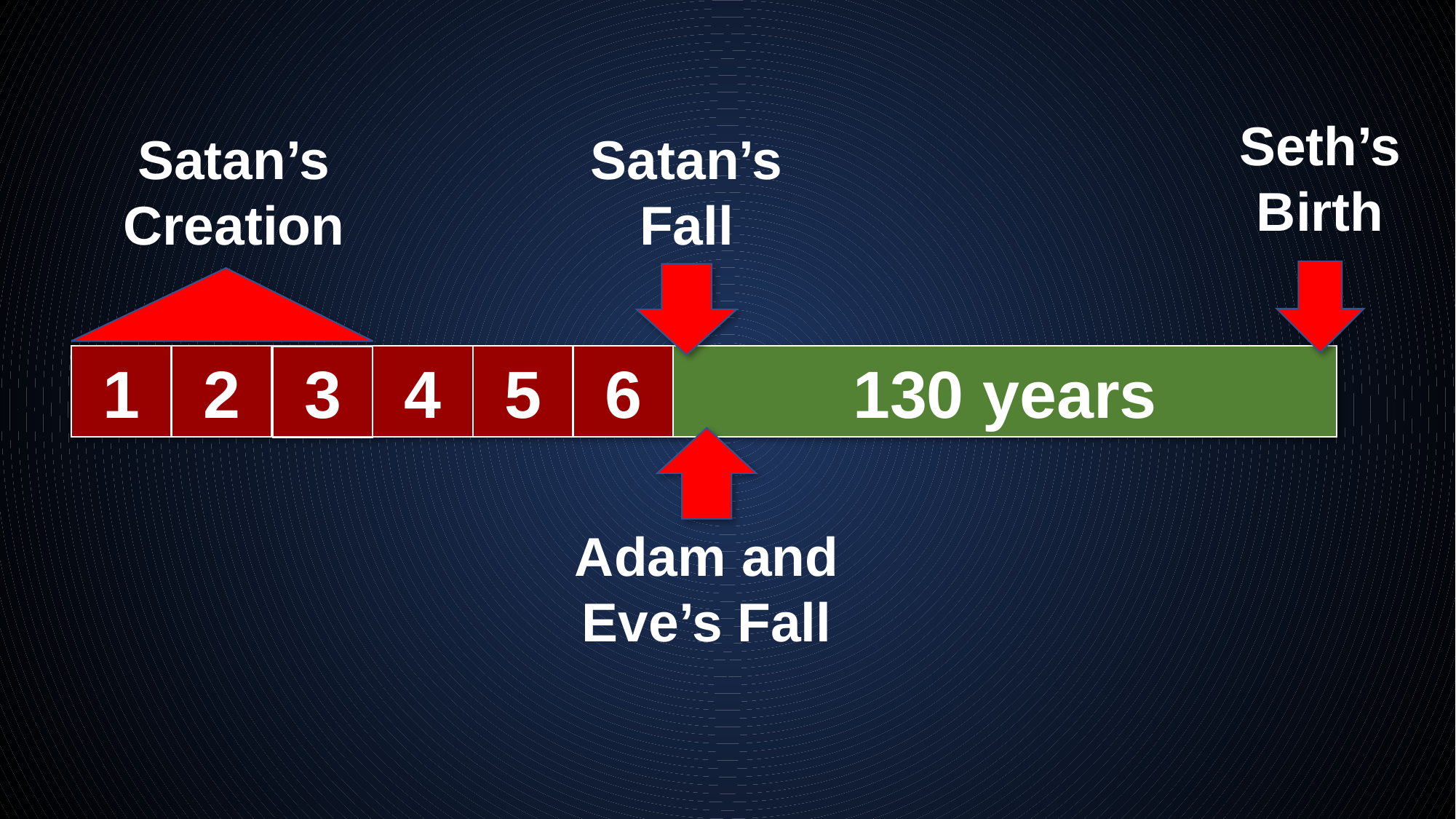

Seth’s Birth
Satan’s Fall
Satan’s Creation

1
2
4
5
6
130 years
3

Adam and Eve’s Fall